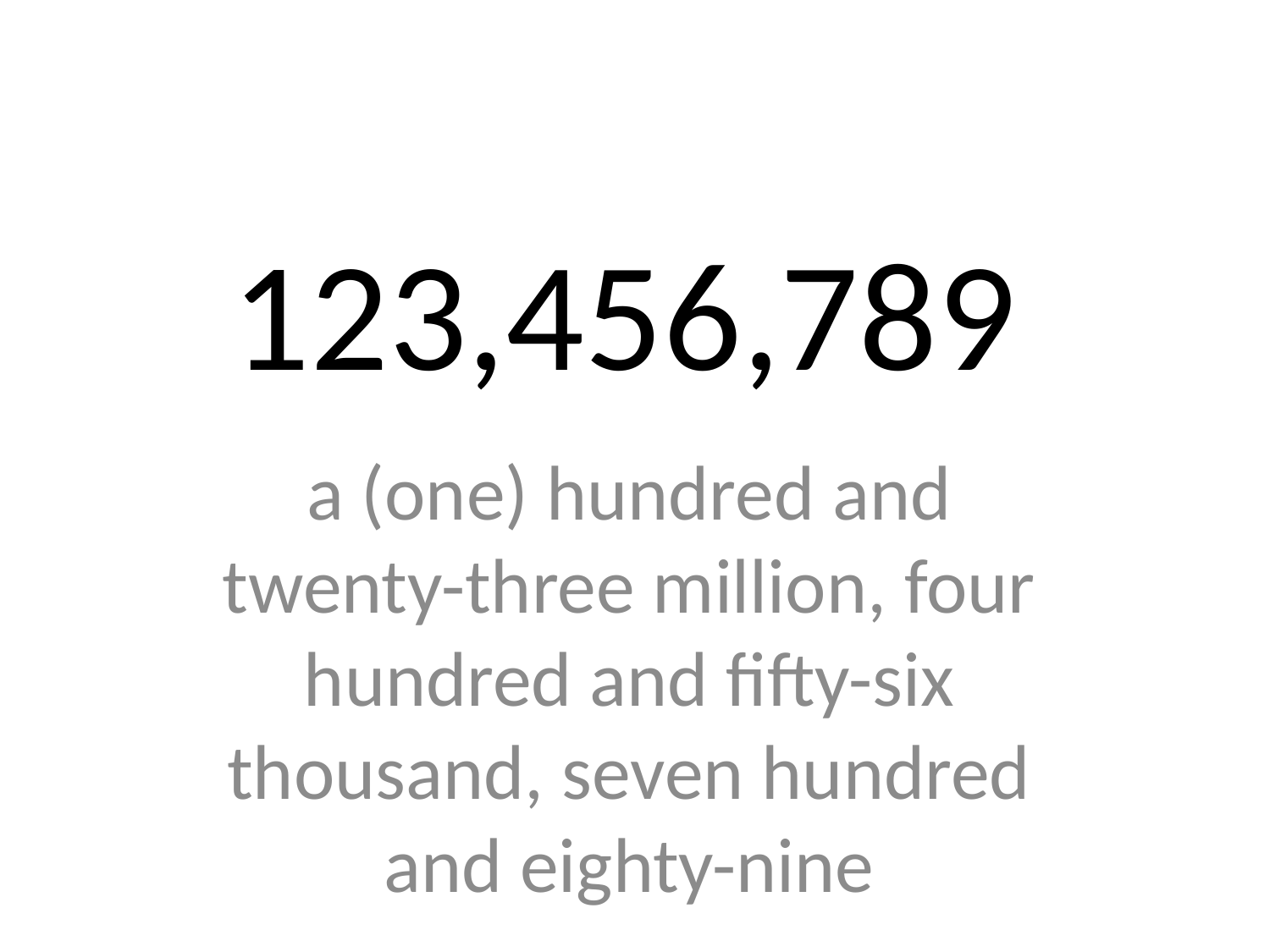

# 123,456,789
a (one) hundred and twenty-three million, four hundred and fifty-six thousand, seven hundred and eighty-nine